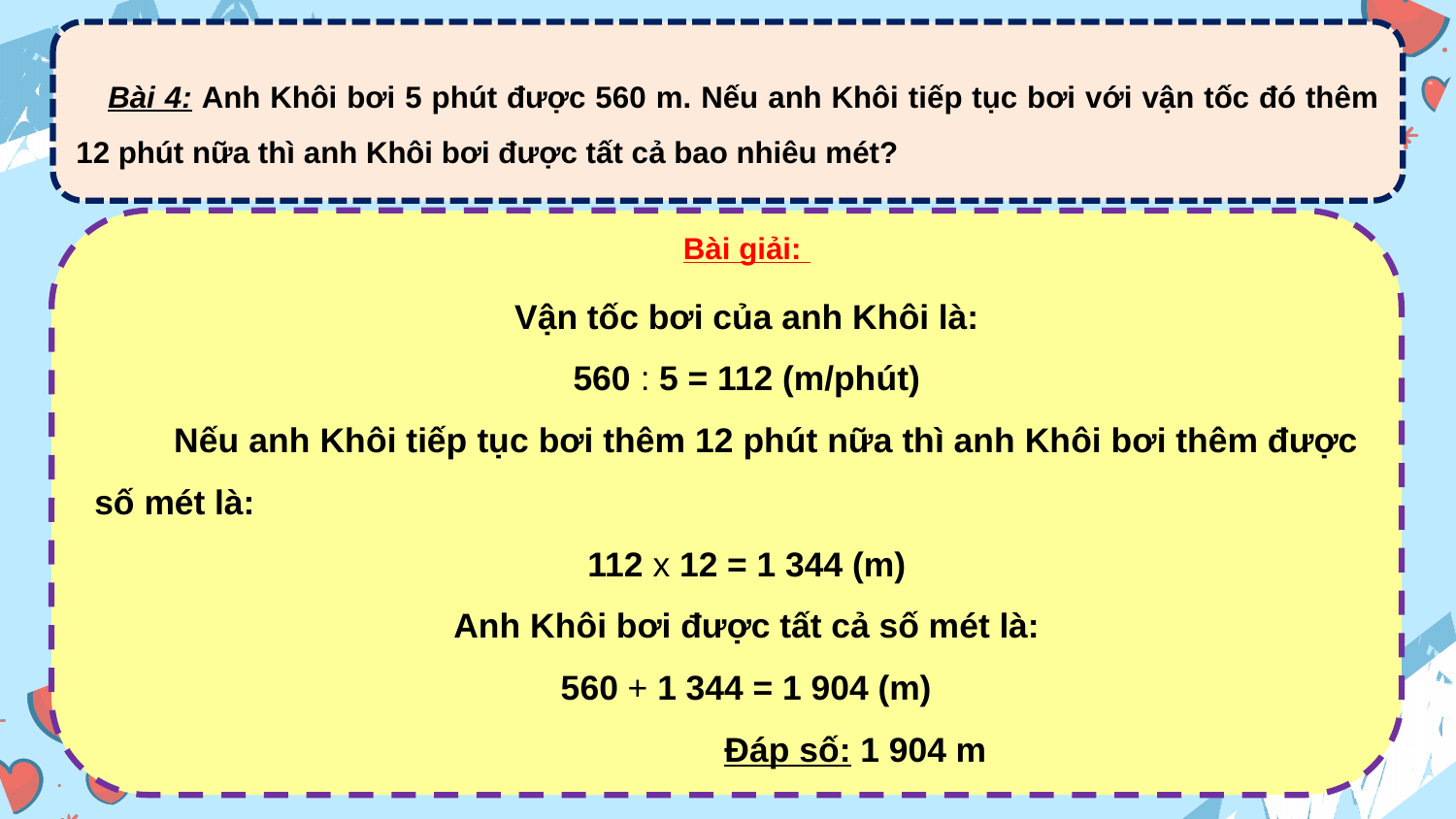

Bài 4: Anh Khôi bơi 5 phút được 560 m. Nếu anh Khôi tiếp tục bơi với vận tốc đó thêm 12 phút nữa thì anh Khôi bơi được tất cả bao nhiêu mét?

Bài giải:
Vận tốc bơi của anh Khôi là:
560 : 5 = 112 (m/phút)
    Nếu anh Khôi tiếp tục bơi thêm 12 phút nữa thì anh Khôi bơi thêm được số mét là:
112 x 12 = 1 344 (m)
Anh Khôi bơi được tất cả số mét là:
                                             560 + 1 344 = 1 904 (m)
                       Đáp số: 1 904 m